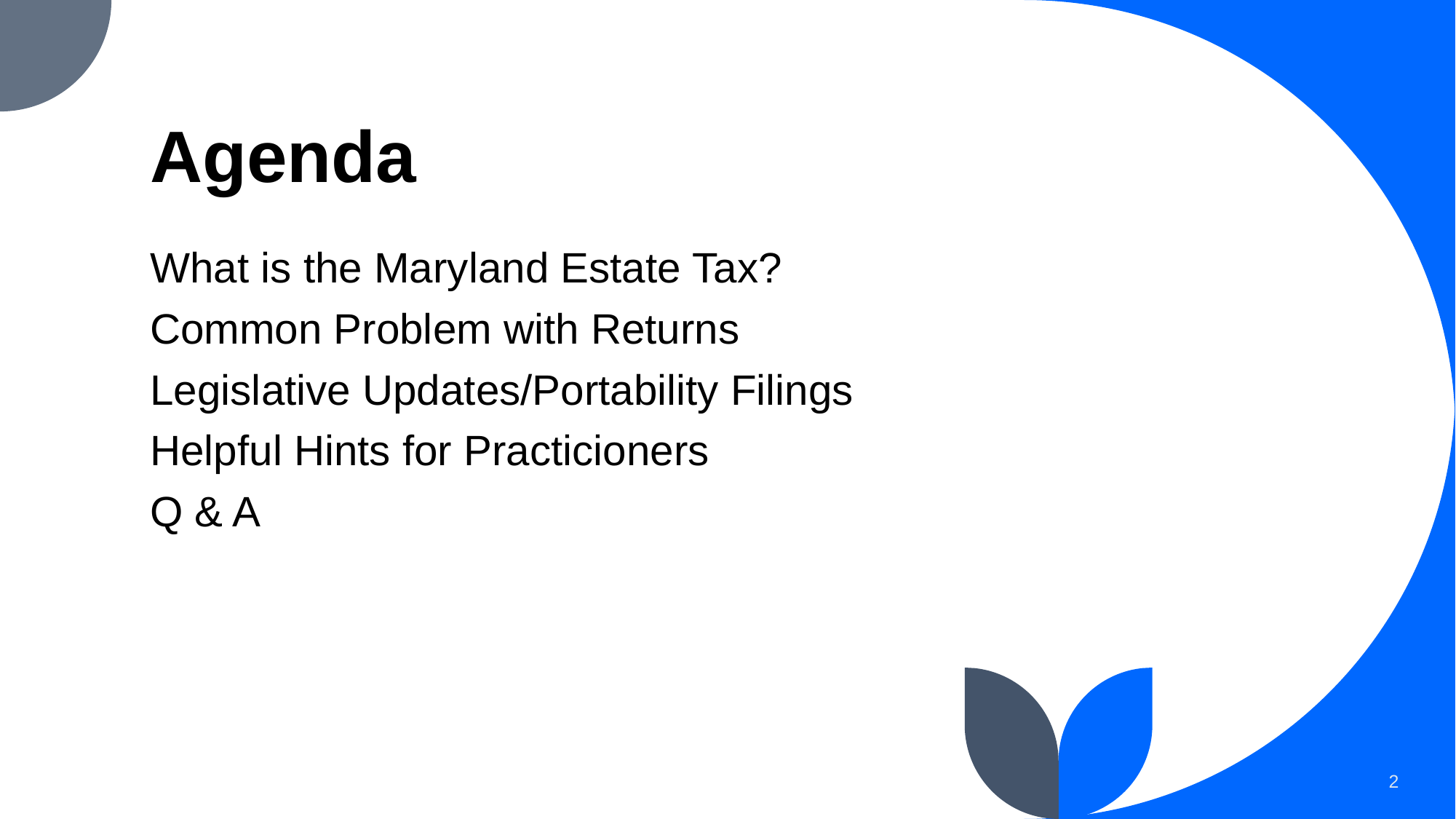

# Agenda
What is the Maryland Estate Tax?
Common Problem with Returns
Legislative Updates/Portability Filings
Helpful Hints for Practicioners
Q & A

2